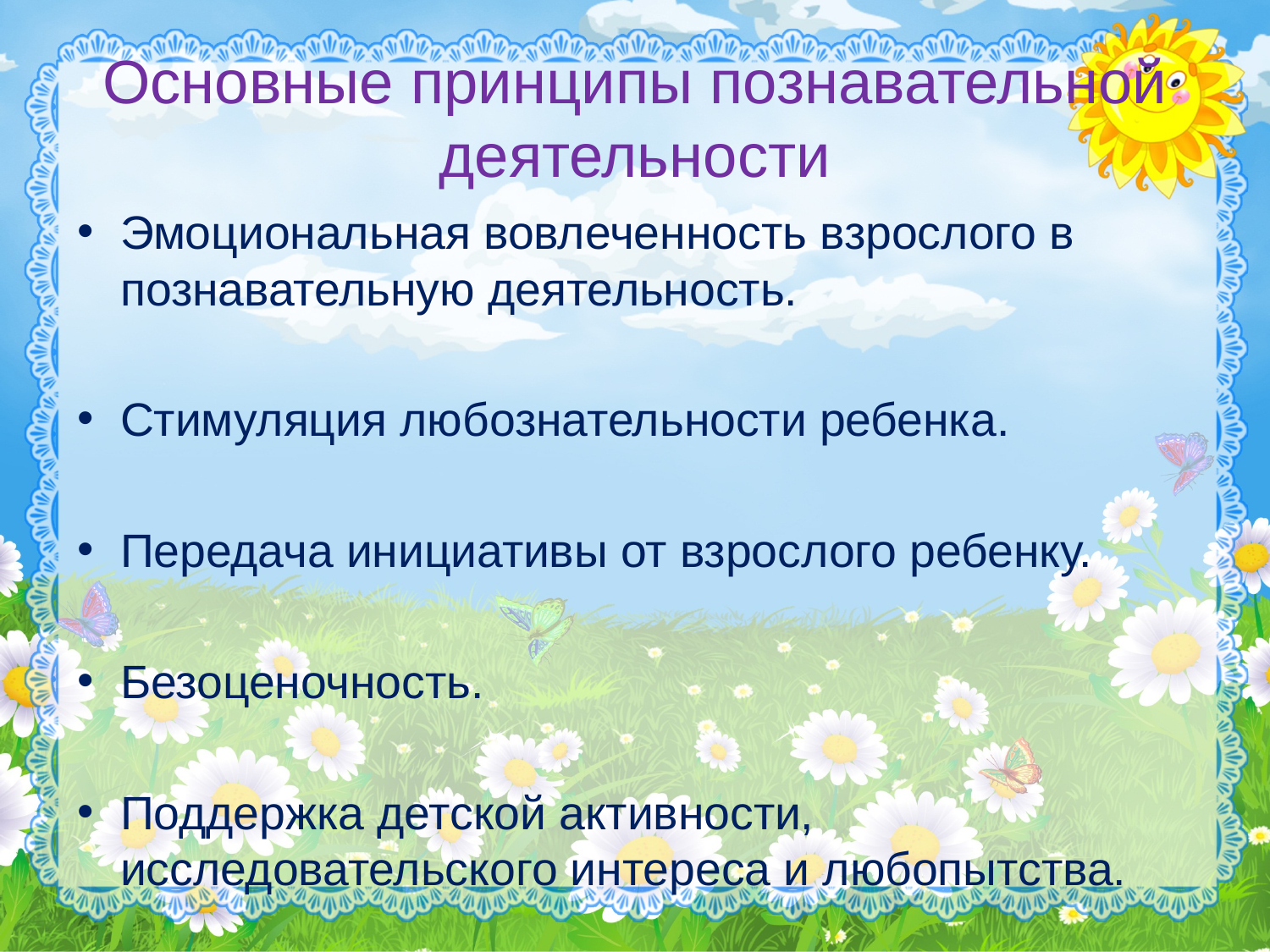

# Основные принципы познавательной деятельности
Эмоциональная вовлеченность взрослого в познавательную деятельность.

Стимуляция любознательности ребенка.

Передача инициативы от взрослого ребенку.

Безоценочность.

Поддержка детской активности, исследовательского интереса и любопытства.